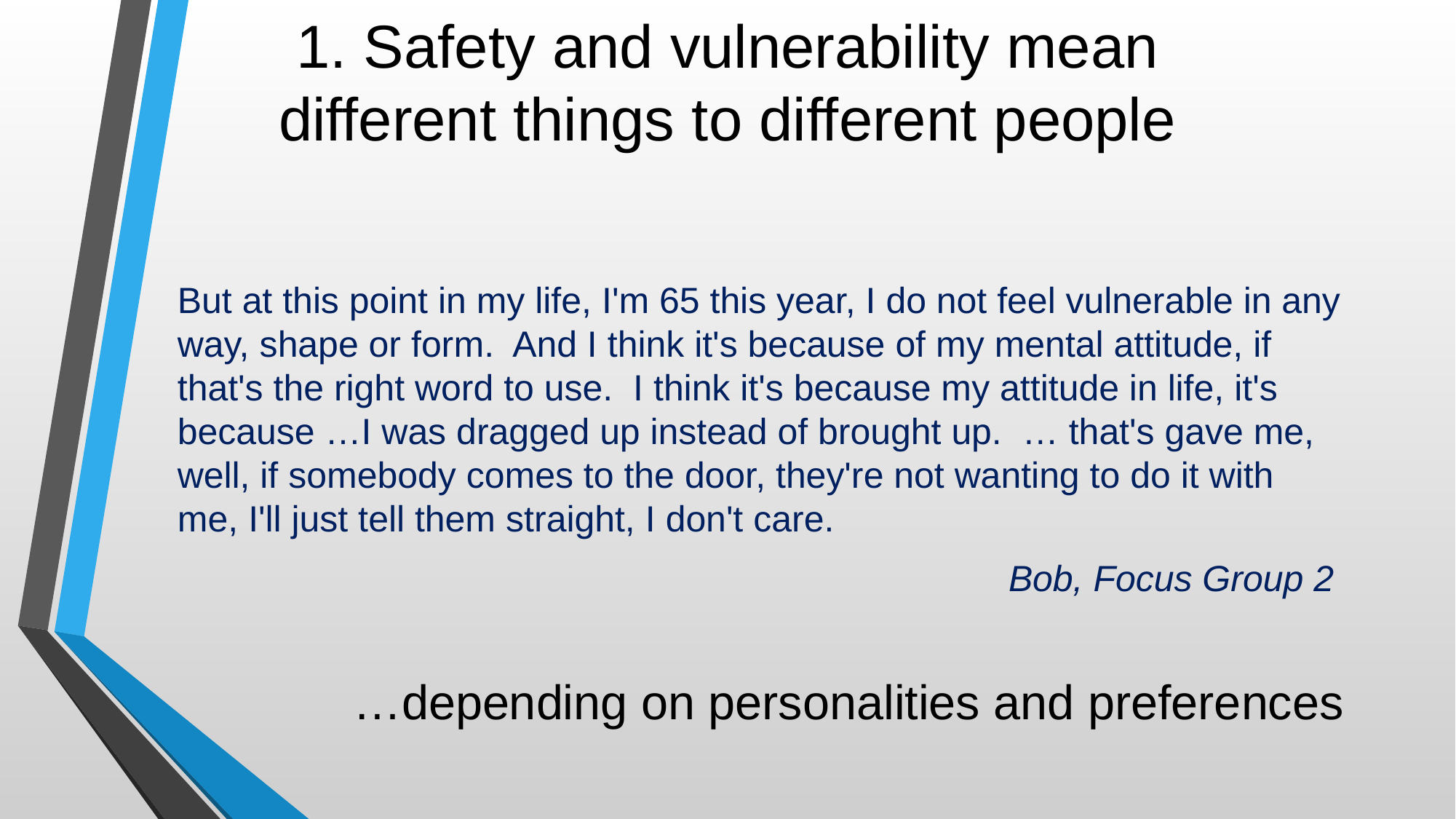

# 1. Safety and vulnerability mean different things to different people

But at this point in my life, I'm 65 this year, I do not feel vulnerable in any way, shape or form.  And I think it's because of my mental attitude, if that's the right word to use.  I think it's because my attitude in life, it's because …I was dragged up instead of brought up.  … that's gave me, well, if somebody comes to the door, they're not wanting to do it with me, I'll just tell them straight, I don't care.
Bob, Focus Group 2

…depending on personalities and preferences